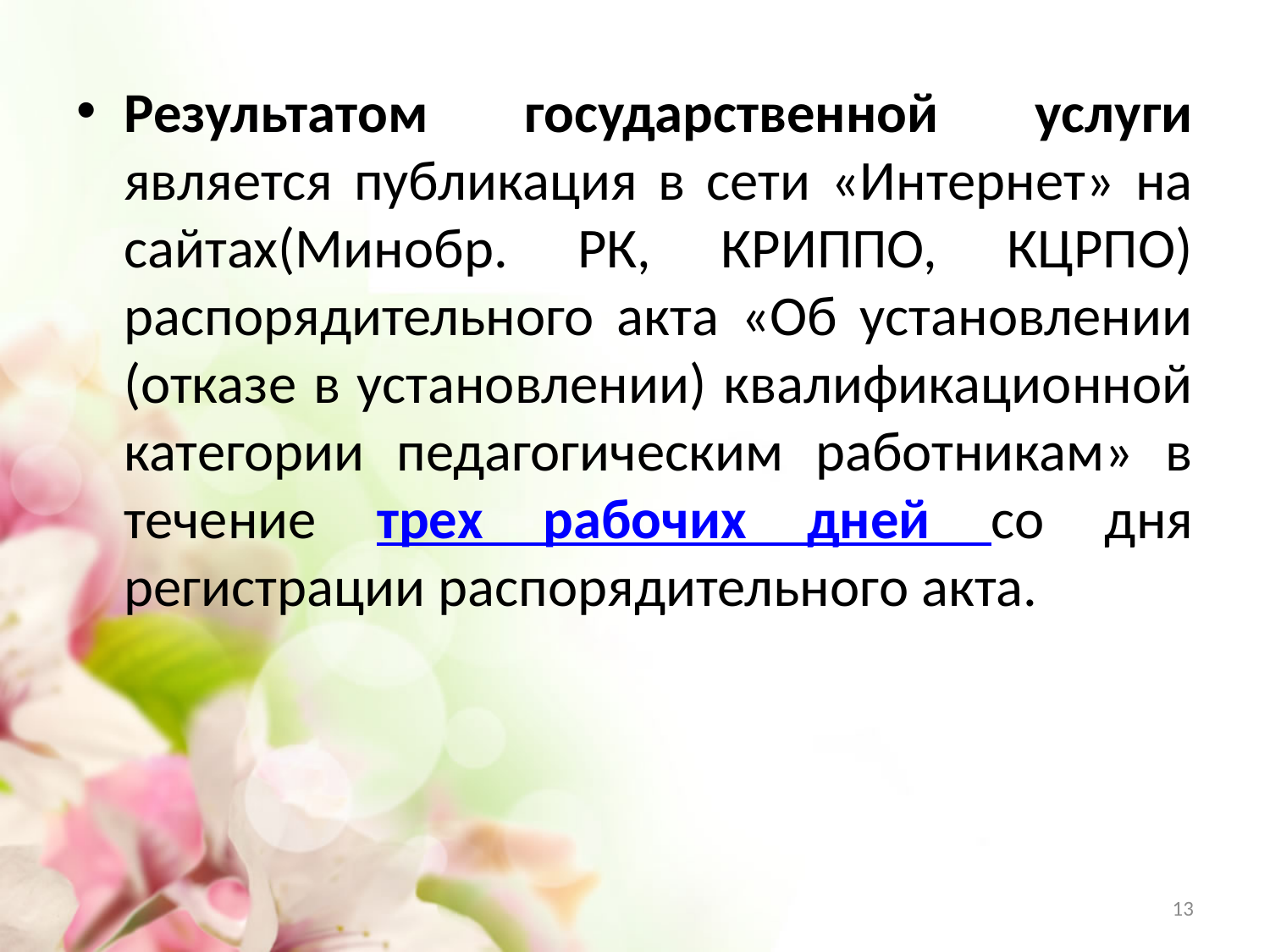

#
Результатом государственной услуги является публикация в сети «Интернет» на сайтах(Минобр. РК, КРИППО, КЦРПО) распорядительного акта «Об установлении (отказе в установлении) квалификационной категории педагогическим работникам» в течение трех рабочих дней со дня регистрации распорядительного акта.

13